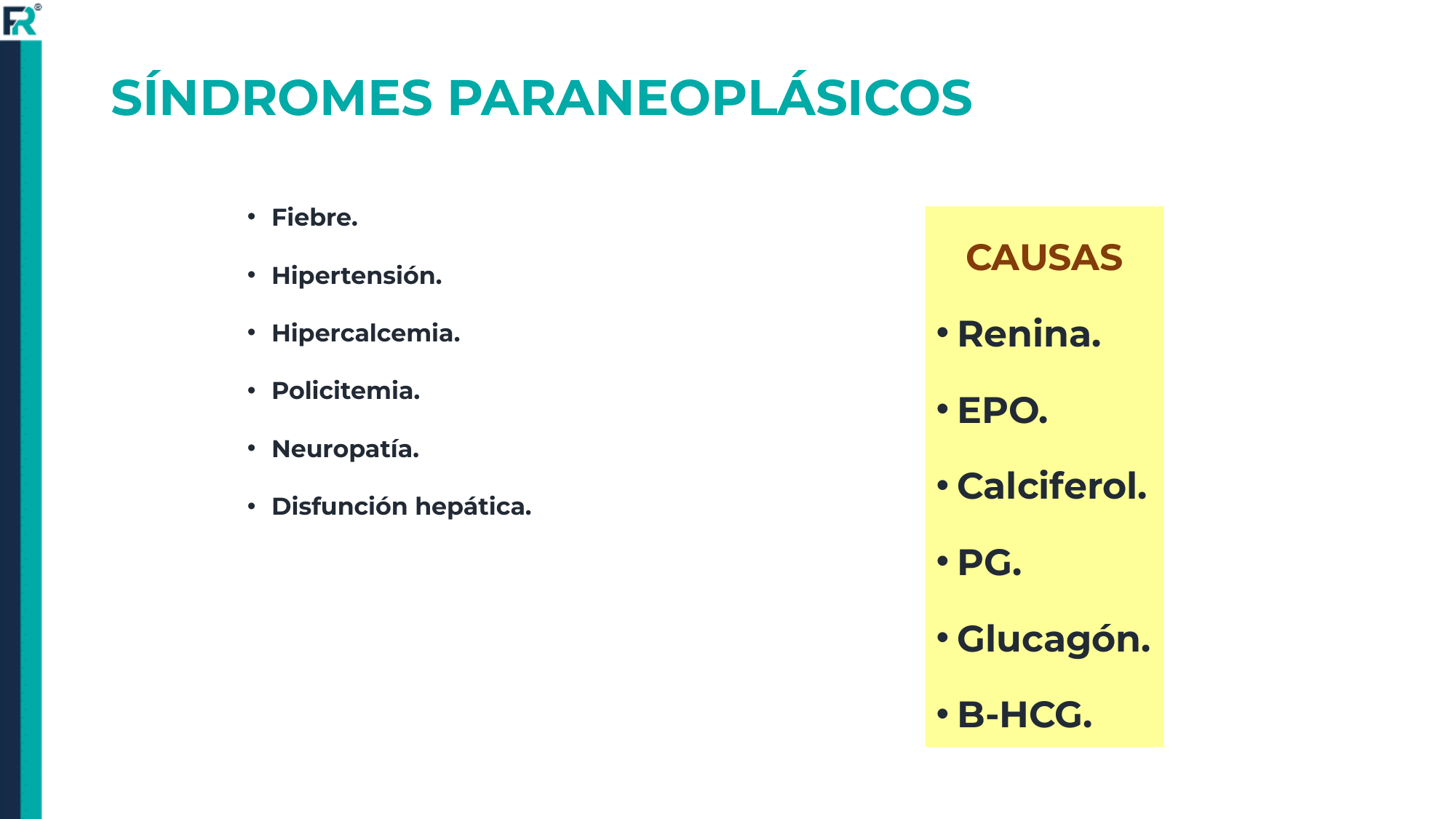

# SÍNDROMES PARANEOPLÁSICOS
Fiebre.
Hipertensión.
Hipercalcemia.
Policitemia.
Neuropatía.
Disfunción hepática.
CAUSAS
Renina.
EPO.
Calciferol.
PG.
Glucagón.
B-HCG.